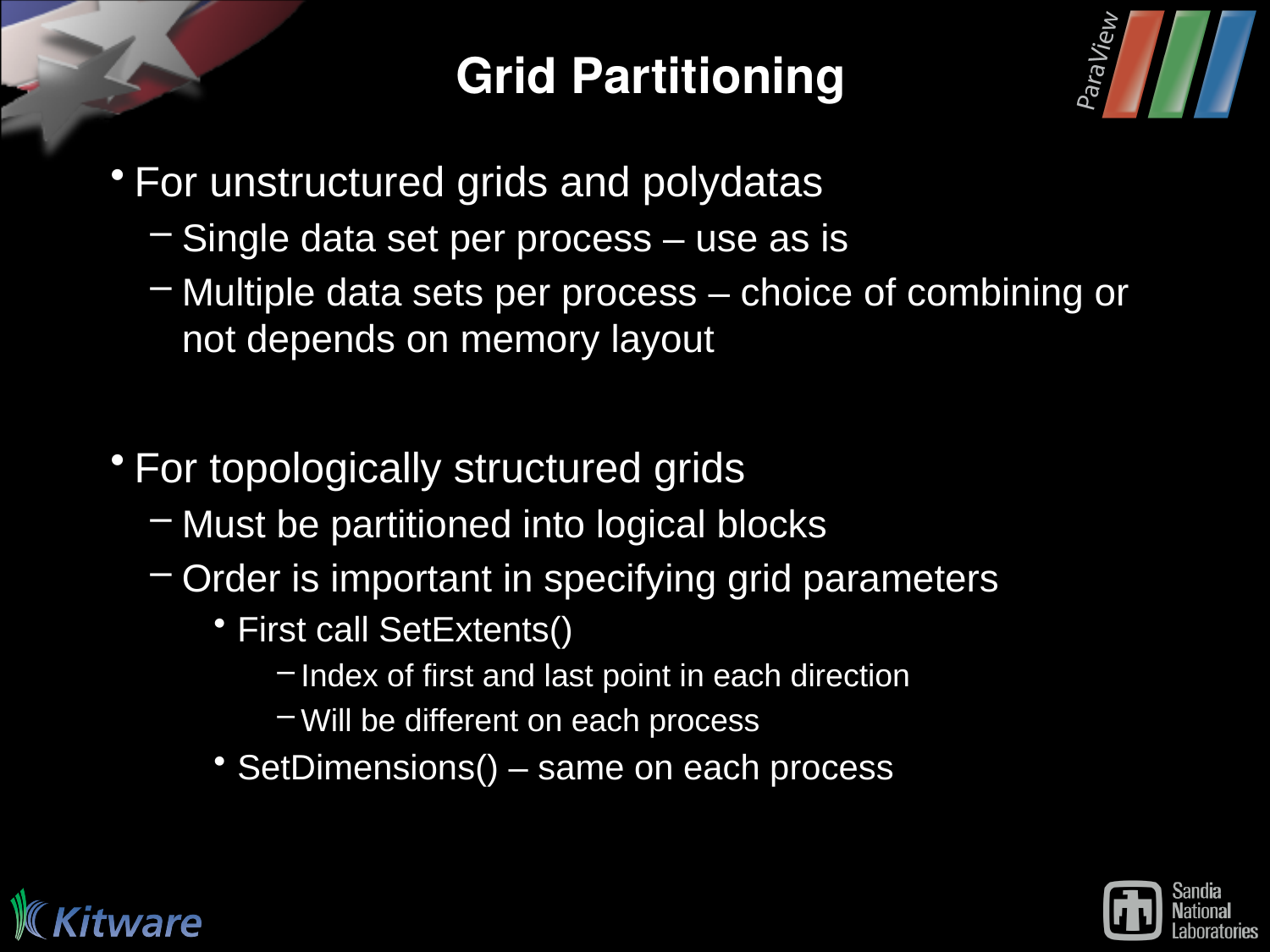

# Grid Partitioning
For unstructured grids and polydatas
Single data set per process – use as is
Multiple data sets per process – choice of combining or not depends on memory layout

For topologically structured grids
Must be partitioned into logical blocks
Order is important in specifying grid parameters
First call SetExtents()
Index of first and last point in each direction
Will be different on each process
SetDimensions() – same on each process